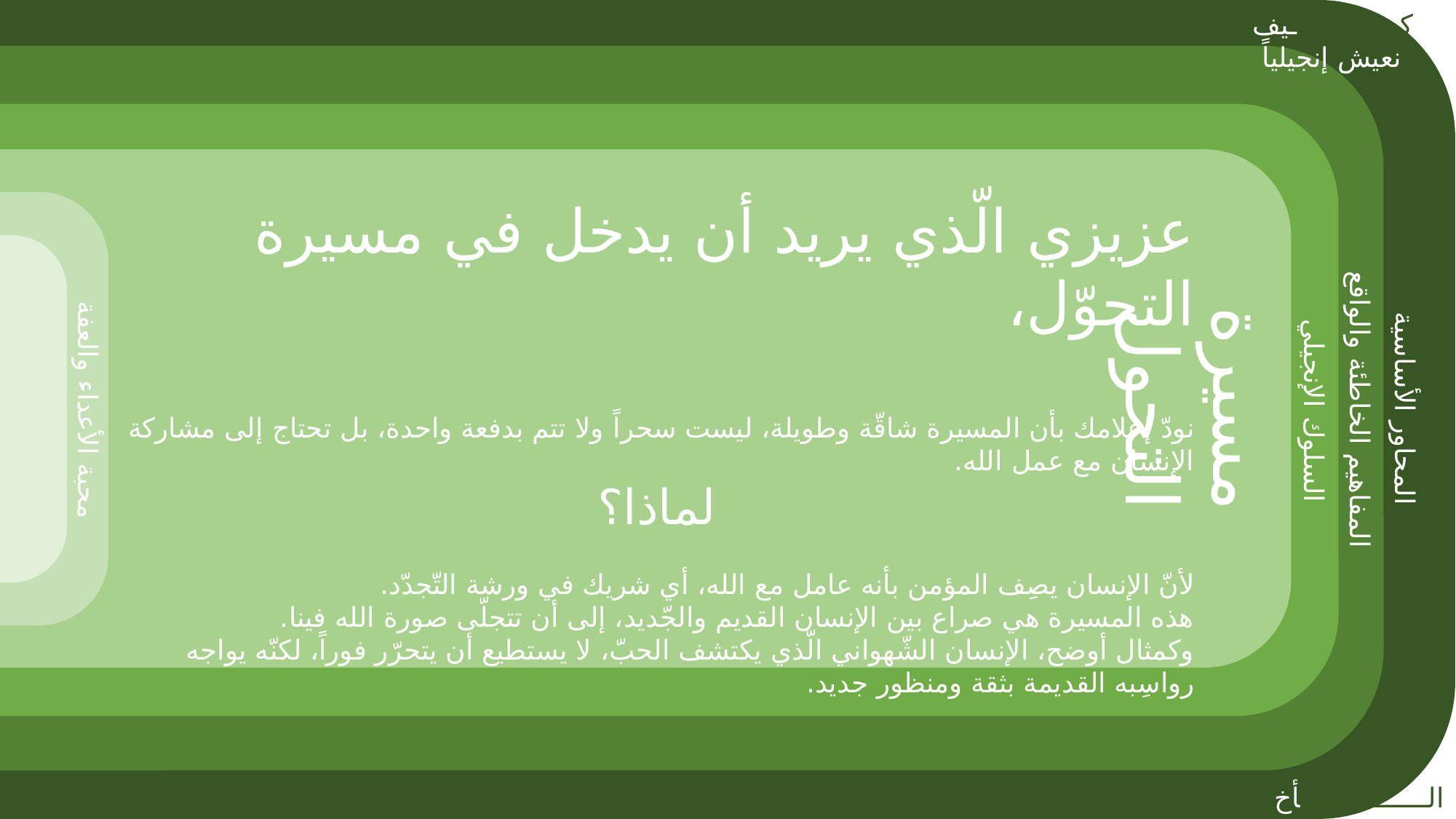

كــــــــــــــيف نعيش إنجيلياً

عزيزي الّذي يريد أن يدخل في مسيرة التحوّل،

نودّ إعلامك بأن المسيرة شاقّة وطويلة، ليست سحراً ولا تتم بدفعة واحدة، بل تحتاج إلى مشاركة الإنسان مع عمل الله.
لماذا؟

لأنّ الإنسان يصِف المؤمن بأنه عامل مع الله، أي شريك في ورشة التّجدّد.
هذه المسيرة هي صراع بين الإنسان القديم والجّديد، إلى أن تتجلّى صورة الله فينا.
وكمثال أوضح، الإنسان الشّهواني الّذي يكتشف الحبّ، لا يستطيع أن يتحرّر فوراً، لكنّه يواجه رواسِبه القديمة بثقة ومنظور جديد.

مسيرة التحول
المحاور الأساسية
المفاهيم الخاطئة والواقع
محبة الأعداء والعفة
السلوك الإنجيلي

الــــــــــــــــأخ كوستي بندلي